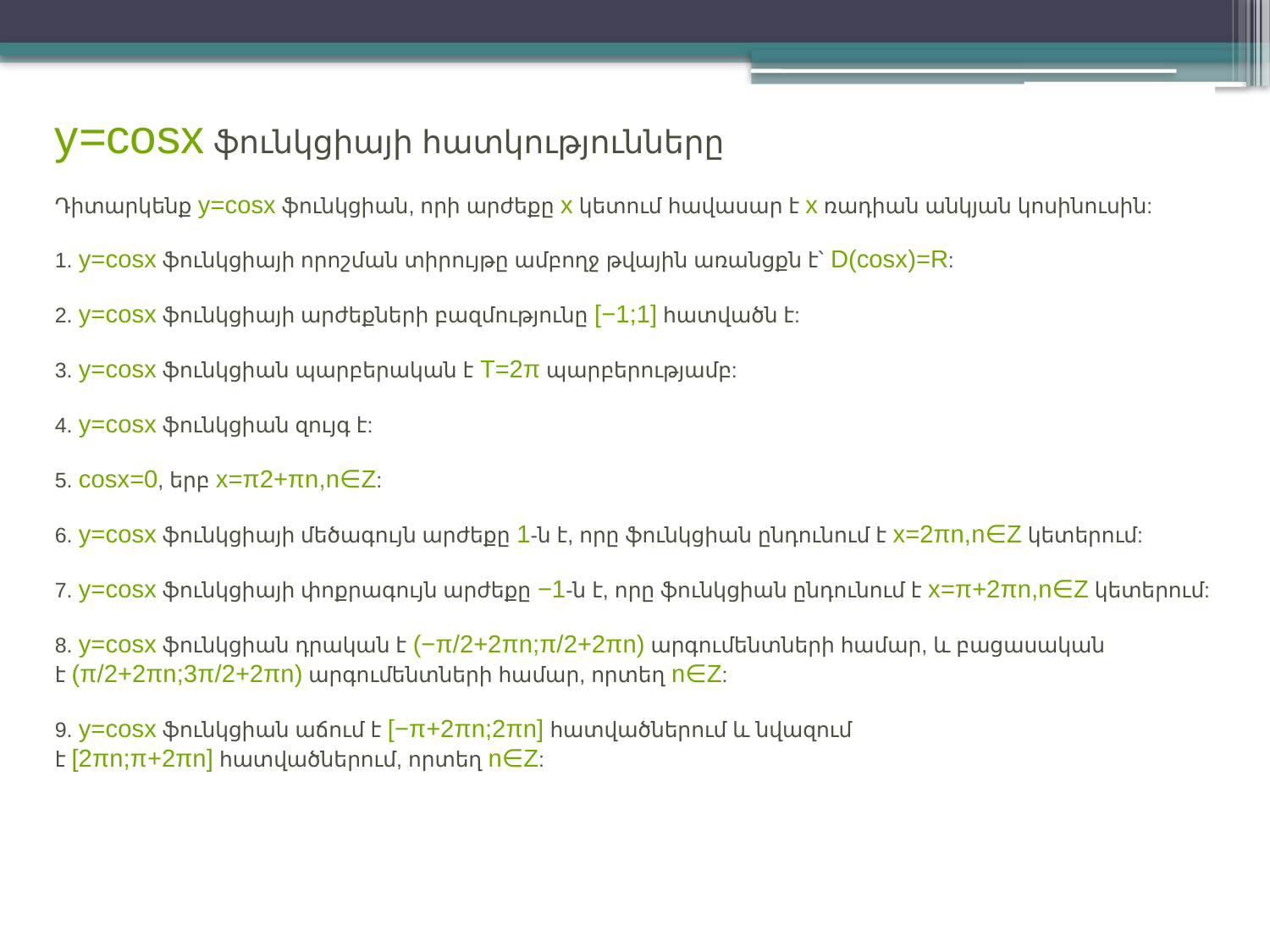

y=cosx ֆունկցիայի հատկությունները

Դիտարկենք y=cosx ֆունկցիան, որի արժեքը x կետում հավասար է x ռադիան անկյան կոսինուսին:

1. y=cosx ֆունկցիայի որոշման տիրույթը ամբողջ թվային առանցքն է՝ D(cosx)=R:

2. y=cosx ֆունկցիայի արժեքների բազմությունը [−1;1] հատվածն է:

3. y=cosx ֆունկցիան պարբերական է T=2π պարբերությամբ:

4. y=cosx ֆունկցիան զույգ է:

5. cosx=0, երբ x=π2+πn,n∈Z:

6. y=cosx ֆունկցիայի մեծագույն արժեքը 1-ն է, որը ֆունկցիան ընդունում է x=2πn,n∈Z կետերում:

7. y=cosx ֆունկցիայի փոքրագույն արժեքը −1-ն է, որը ֆունկցիան ընդունում է x=π+2πn,n∈Z կետերում:

8. y=cosx ֆունկցիան դրական է (−π/2+2πn;π/2+2πn) արգումենտների համար, և բացասական է (π/2+2πn;3π/2+2πn) արգումենտների համար, որտեղ n∈Z:

9. y=cosx ֆունկցիան աճում է [−π+2πn;2πn] հատվածներում և նվազում է [2πn;π+2πn] հատվածներում, որտեղ n∈Z: